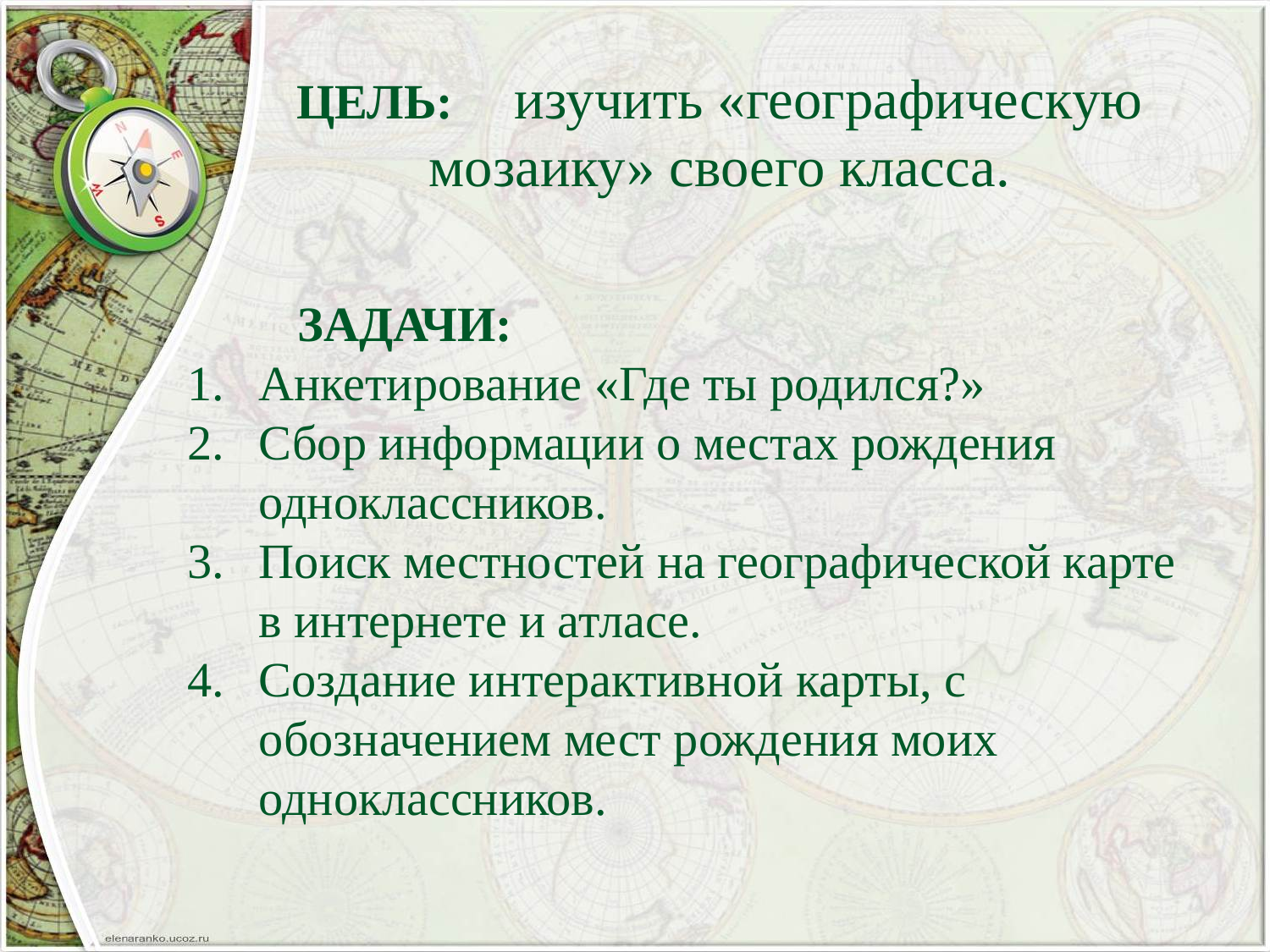

Цель:     изучить «географическую мозаику» своего класса.

         Задачи:
Анкетирование «Где ты родился?»
Сбор информации о местах рождения одноклассников.
Поиск местностей на географической карте в интернете и атласе.
Создание интерактивной карты, с обозначением мест рождения моих одноклассников.